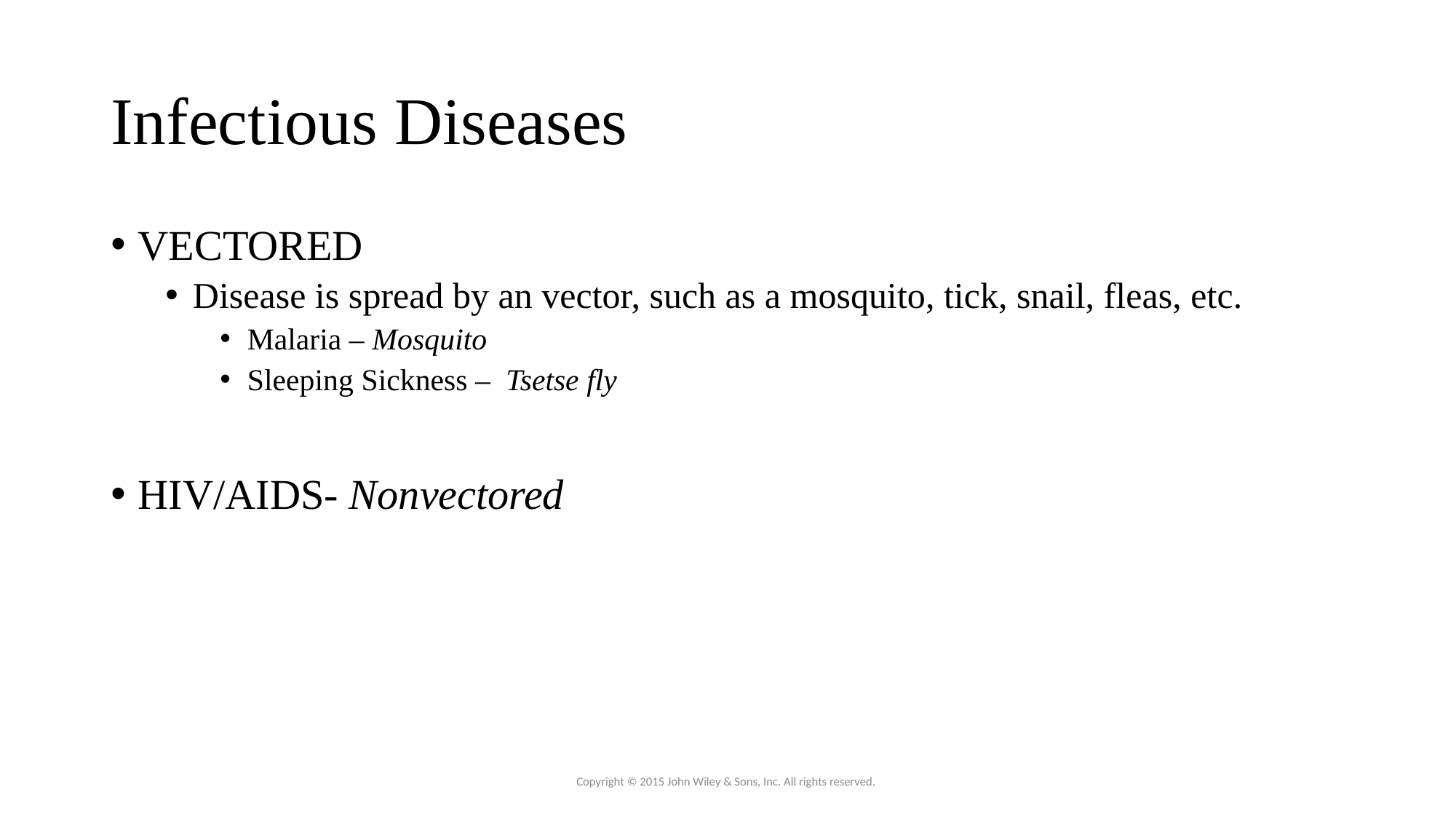

# Infectious Diseases
VECTORED
Disease is spread by an vector, such as a mosquito, tick, snail, fleas, etc.
Malaria – Mosquito
Sleeping Sickness –  Tsetse fly

HIV/AIDS- Nonvectored
Copyright © 2015 John Wiley & Sons, Inc. All rights reserved.